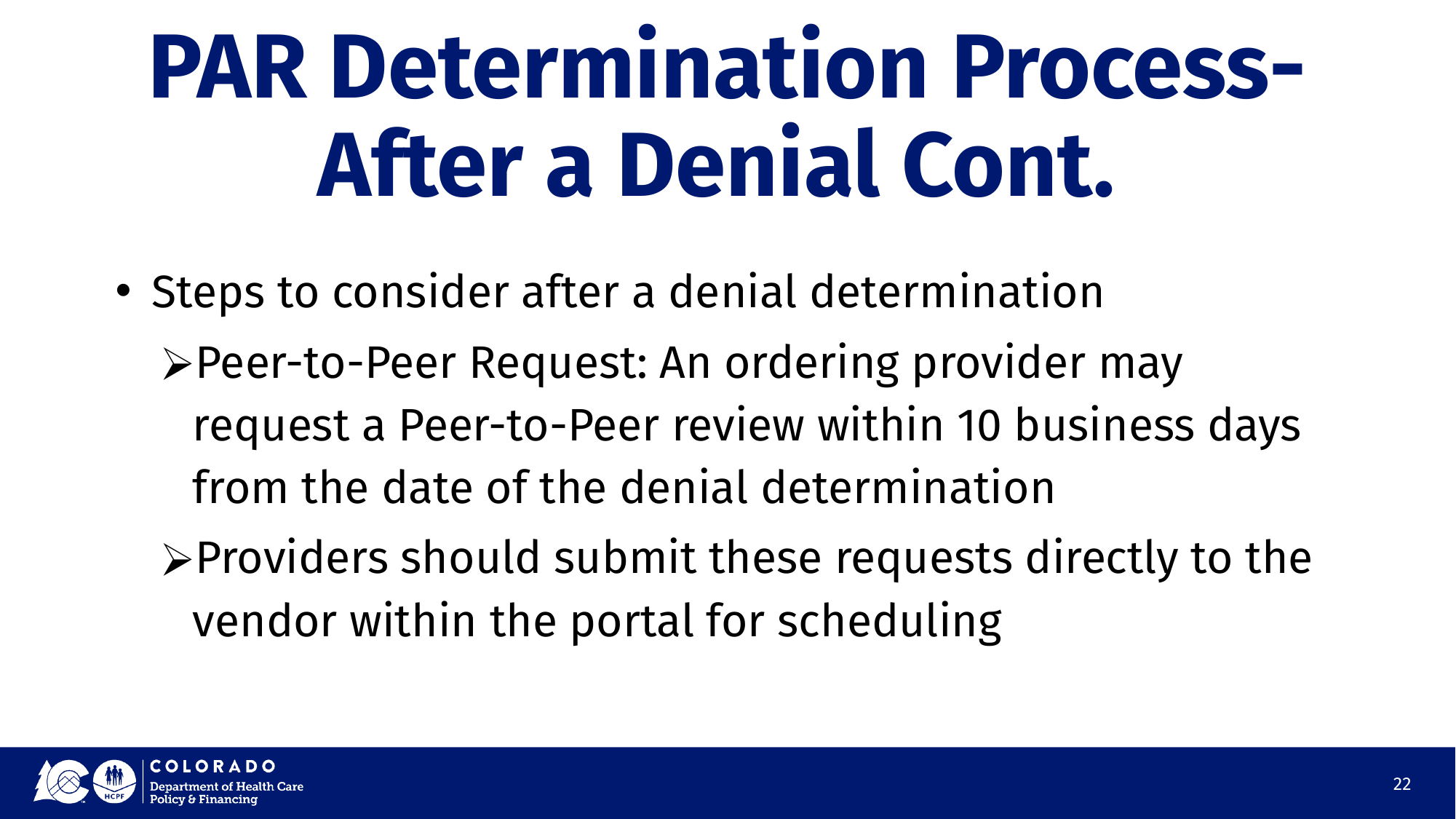

# PAR Determination Process- After a Denial Cont.
Steps to consider after a denial determination
Peer-to-Peer Request: An ordering provider may request a Peer-to-Peer review within 10 business days from the date of the denial determination
Providers should submit these requests directly to the vendor within the portal for scheduling
22